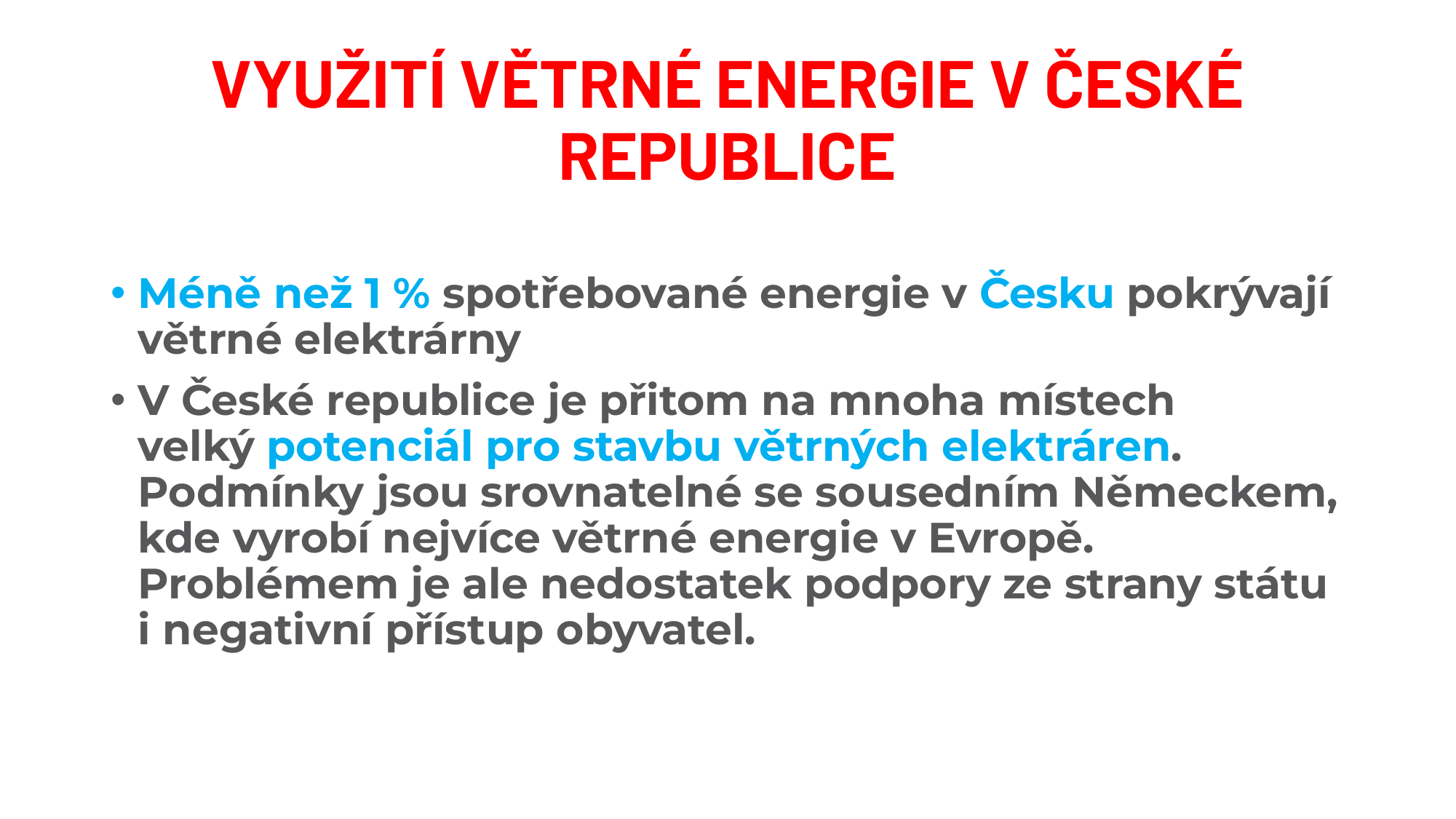

# VYUŽITÍ VĚTRNÉ ENERGIE V ČESKÉ REPUBLICE
Méně než 1 % spotřebované energie v Česku pokrývají větrné elektrárny
V České republice je přitom na mnoha místech velký potenciál pro stavbu větrných elektráren. Podmínky jsou srovnatelné se sousedním Německem, kde vyrobí nejvíce větrné energie v Evropě. Problémem je ale nedostatek podpory ze strany státu i negativní přístup obyvatel.